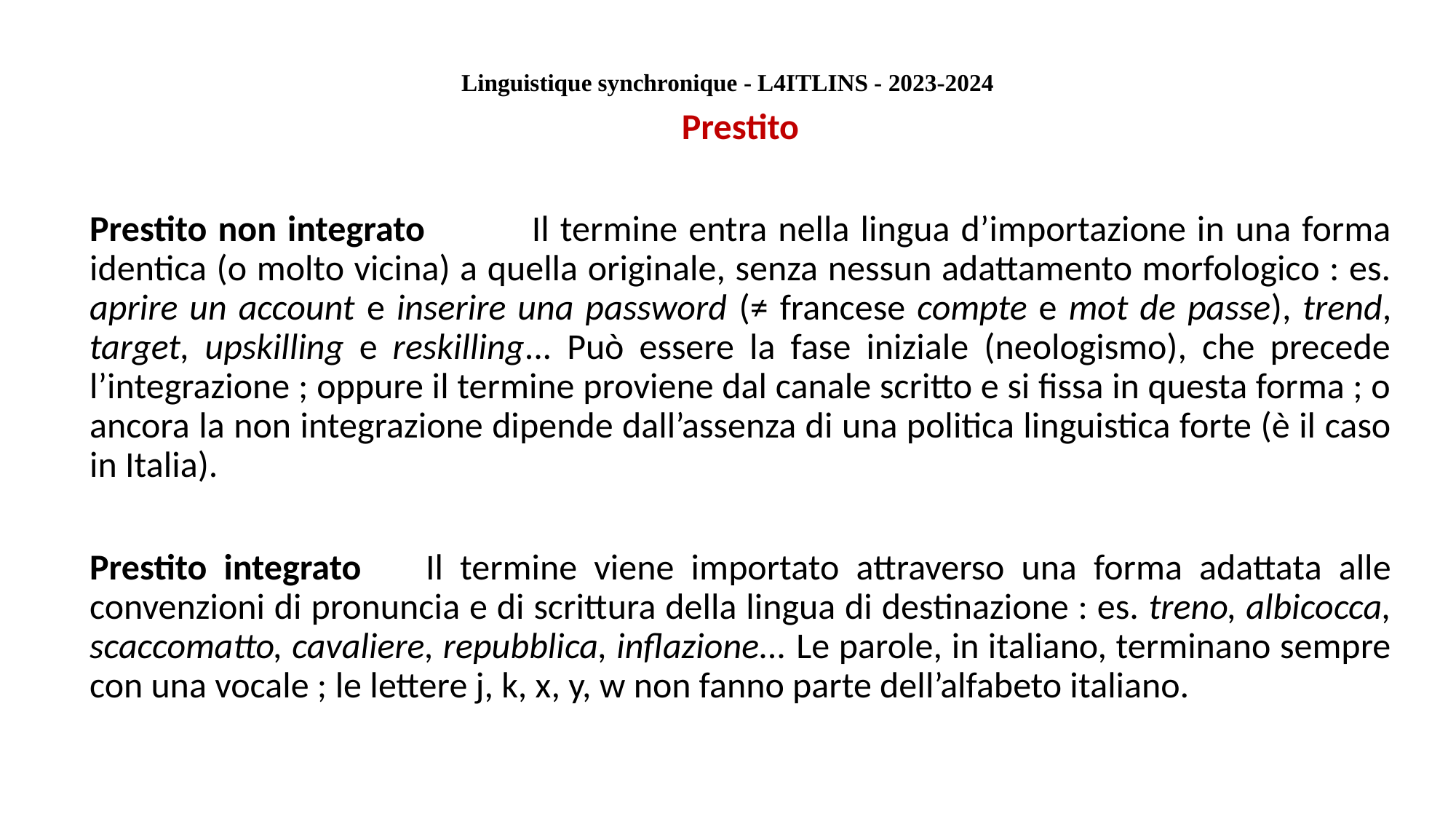

Linguistique synchronique - L4ITLINS - 2023-2024
Prestito

Prestito non integrato	Il termine entra nella lingua d’importazione in una forma identica (o molto vicina) a quella originale, senza nessun adattamento morfologico : es. aprire un account e inserire una password (≠ francese compte e mot de passe), trend, target, upskilling e reskilling... Può essere la fase iniziale (neologismo), che precede l’integrazione ; oppure il termine proviene dal canale scritto e si fissa in questa forma ; o ancora la non integrazione dipende dall’assenza di una politica linguistica forte (è il caso in Italia).

Prestito integrato	Il termine viene importato attraverso una forma adattata alle convenzioni di pronuncia e di scrittura della lingua di destinazione : es. treno, albicocca, scaccomatto, cavaliere, repubblica, inflazione... Le parole, in italiano, terminano sempre con una vocale ; le lettere j, k, x, y, w non fanno parte dell’alfabeto italiano.

#